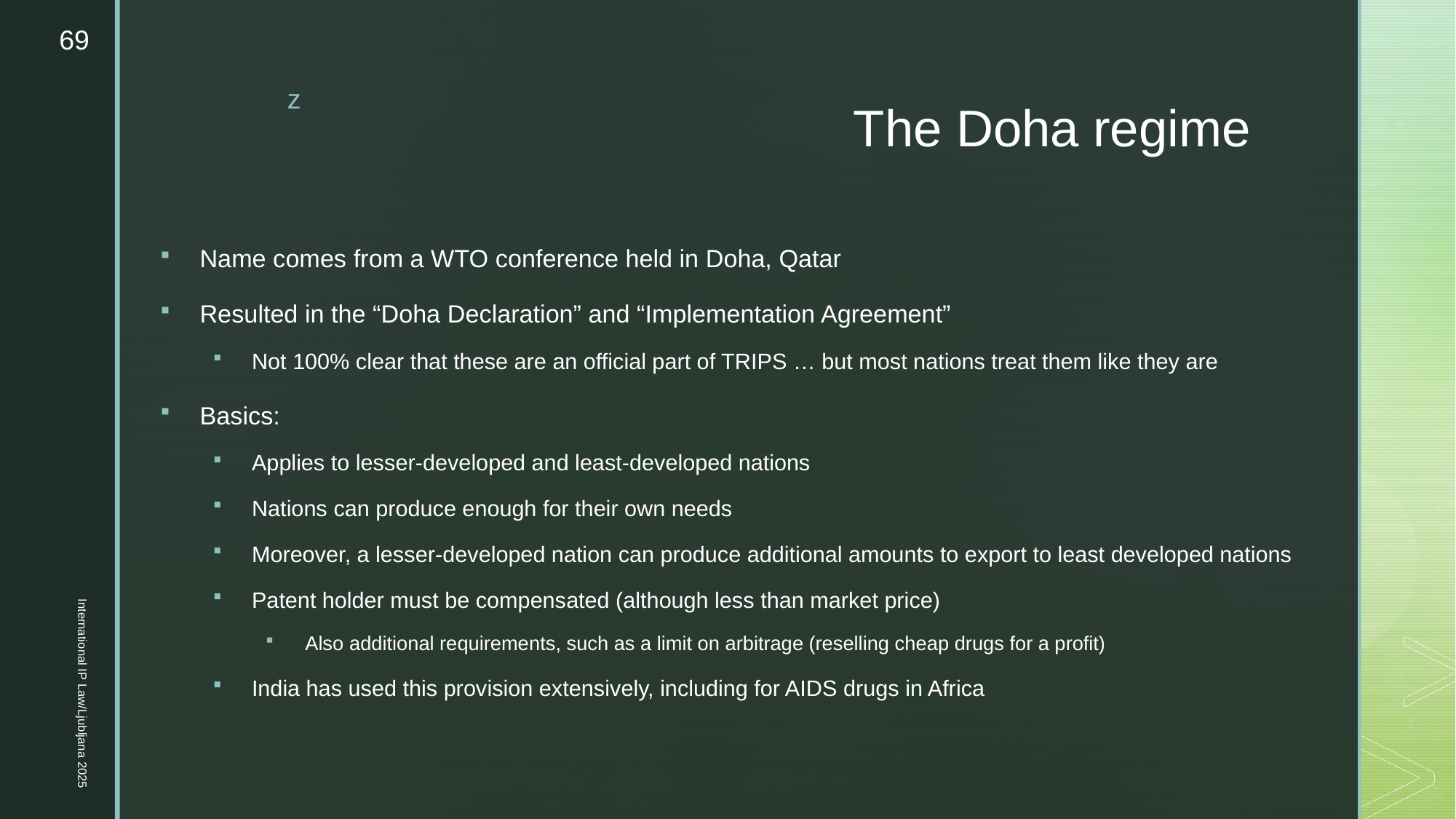

69
# The Doha regime
Name comes from a WTO conference held in Doha, Qatar
Resulted in the “Doha Declaration” and “Implementation Agreement”
Not 100% clear that these are an official part of TRIPS … but most nations treat them like they are
Basics:
Applies to lesser-developed and least-developed nations
Nations can produce enough for their own needs
Moreover, a lesser-developed nation can produce additional amounts to export to least developed nations
Patent holder must be compensated (although less than market price)
Also additional requirements, such as a limit on arbitrage (reselling cheap drugs for a profit)
India has used this provision extensively, including for AIDS drugs in Africa
International IP Law/Ljubljana 2025